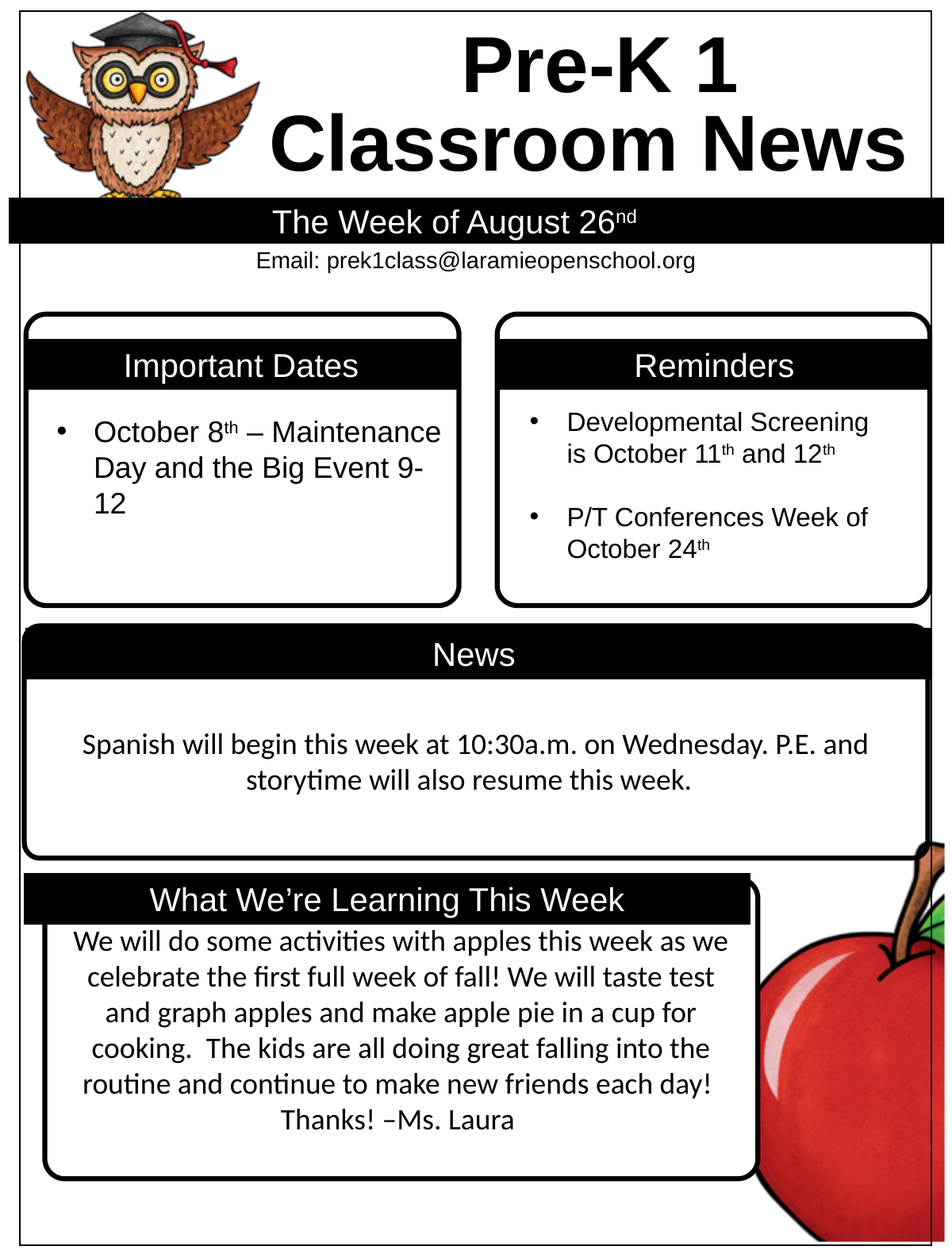

Pre-K 1 Classroom News
The Week of August 26nd
Email: prek1class@laramieopenschool.org

Important Dates
Reminders
Developmental Screening is October 11th and 12th

P/T Conferences Week of October 24th
October 8th – Maintenance Day and the Big Event 9-12

Spanish will begin this week at 10:30a.m. on Wednesday. P.E. and storytime will also resume this week.
News
What We’re Learning This Week
We will do some activities with apples this week as we celebrate the first full week of fall! We will taste test and graph apples and make apple pie in a cup for cooking.  The kids are all doing great falling into the routine and continue to make new friends each day!  Thanks! –Ms. Laura